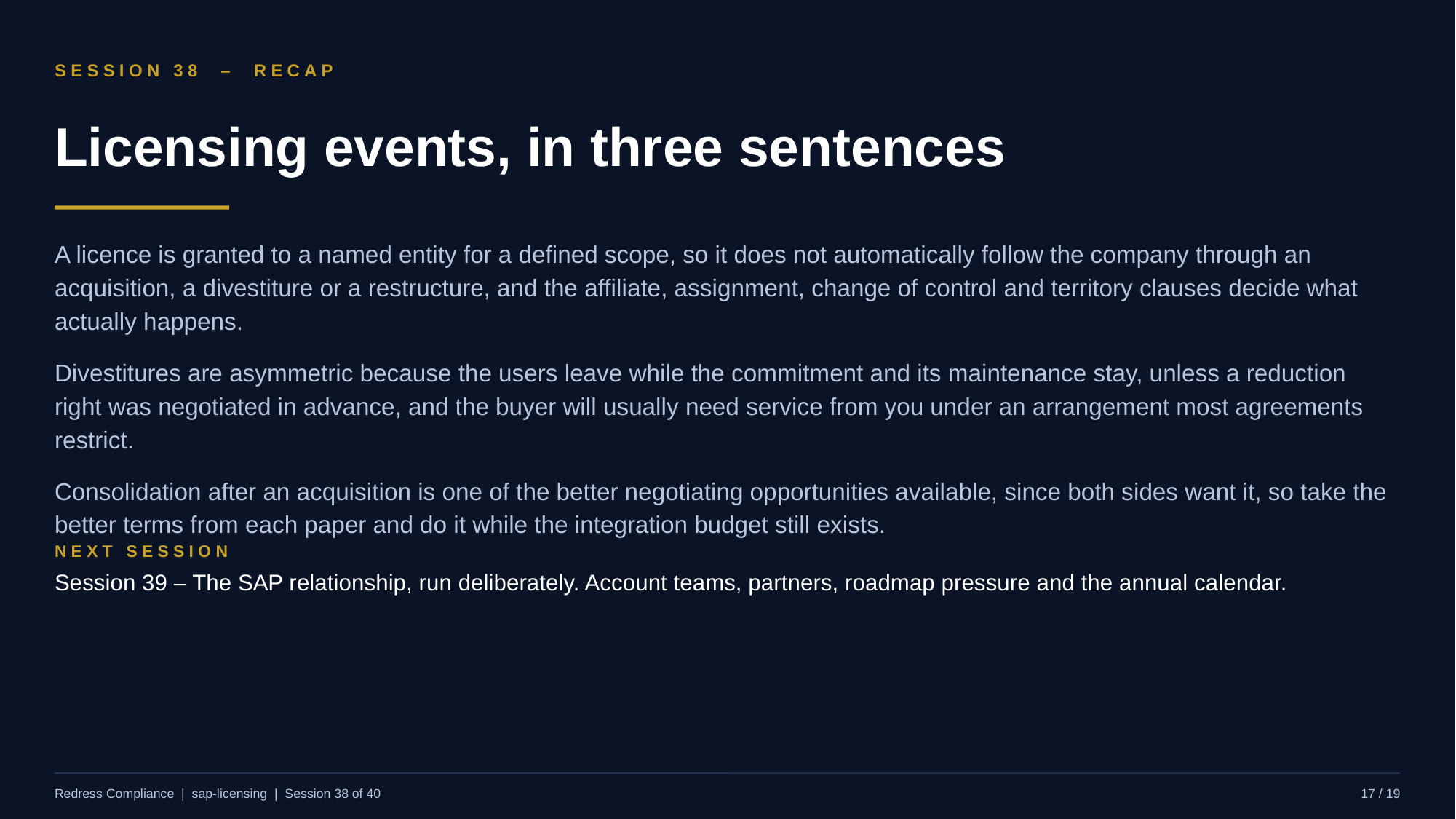

SESSION 38  –  RECAP
Licensing events, in three sentences

A licence is granted to a named entity for a defined scope, so it does not automatically follow the company through an acquisition, a divestiture or a restructure, and the affiliate, assignment, change of control and territory clauses decide what actually happens.
Divestitures are asymmetric because the users leave while the commitment and its maintenance stay, unless a reduction right was negotiated in advance, and the buyer will usually need service from you under an arrangement most agreements restrict.
Consolidation after an acquisition is one of the better negotiating opportunities available, since both sides want it, so take the better terms from each paper and do it while the integration budget still exists.
NEXT SESSION
Session 39 – The SAP relationship, run deliberately. Account teams, partners, roadmap pressure and the annual calendar.

Redress Compliance  |  sap-licensing  |  Session 38 of 40
17 / 19